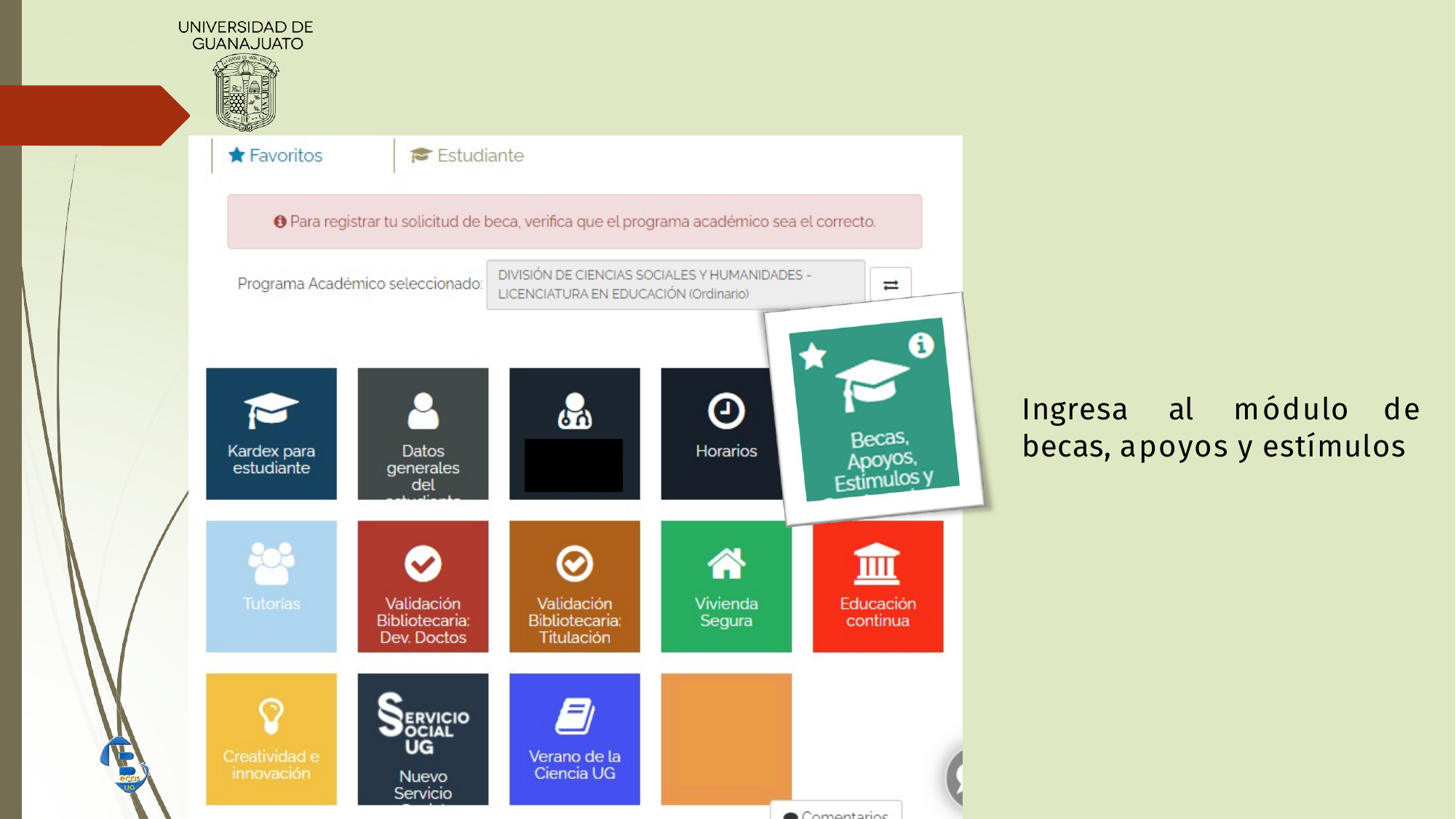

Ingresa	al	módulo	de
becas, apoyos y estímulos